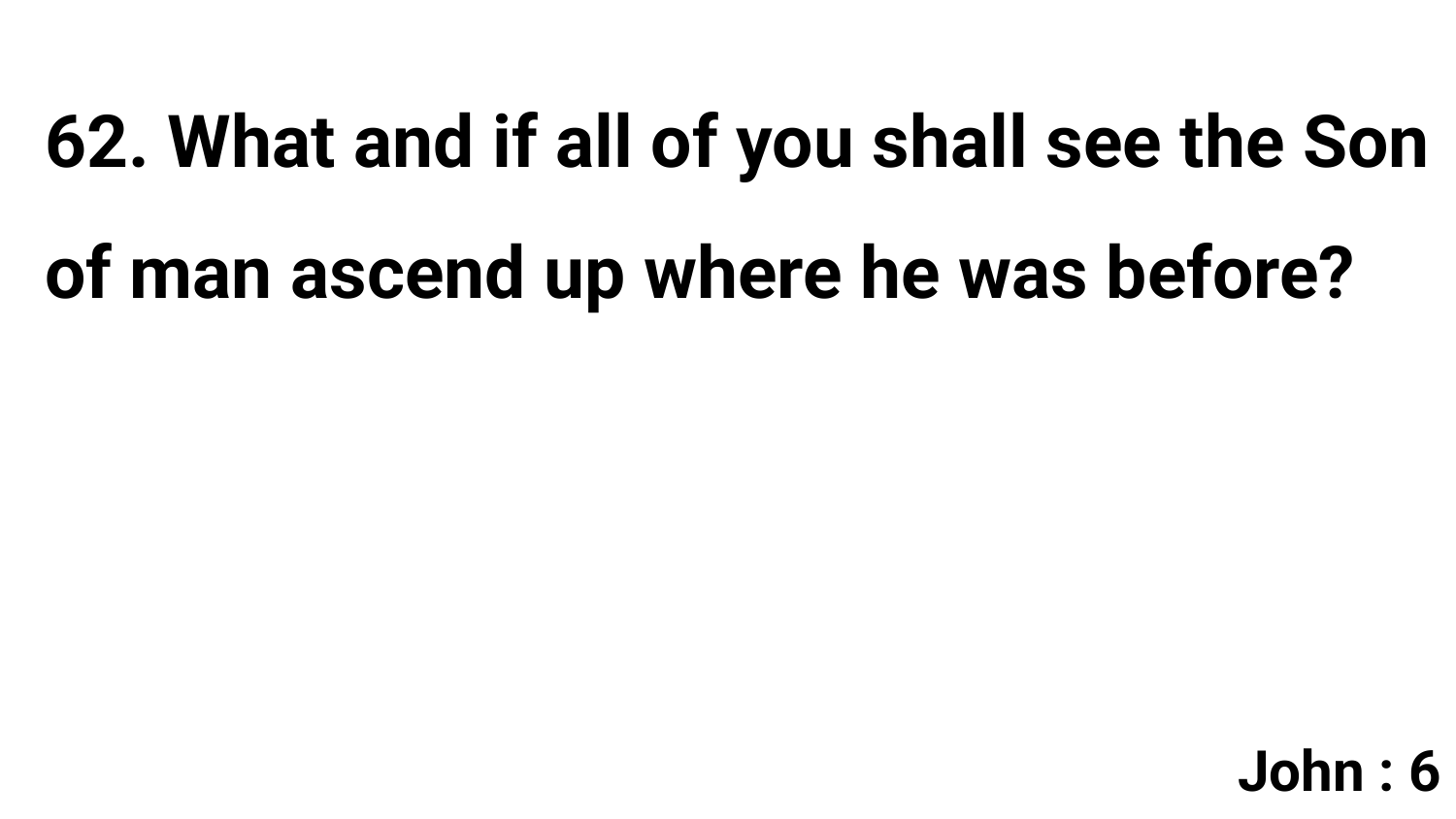

62. What and if all of you shall see the Son of man ascend up where he was before?
John : 6